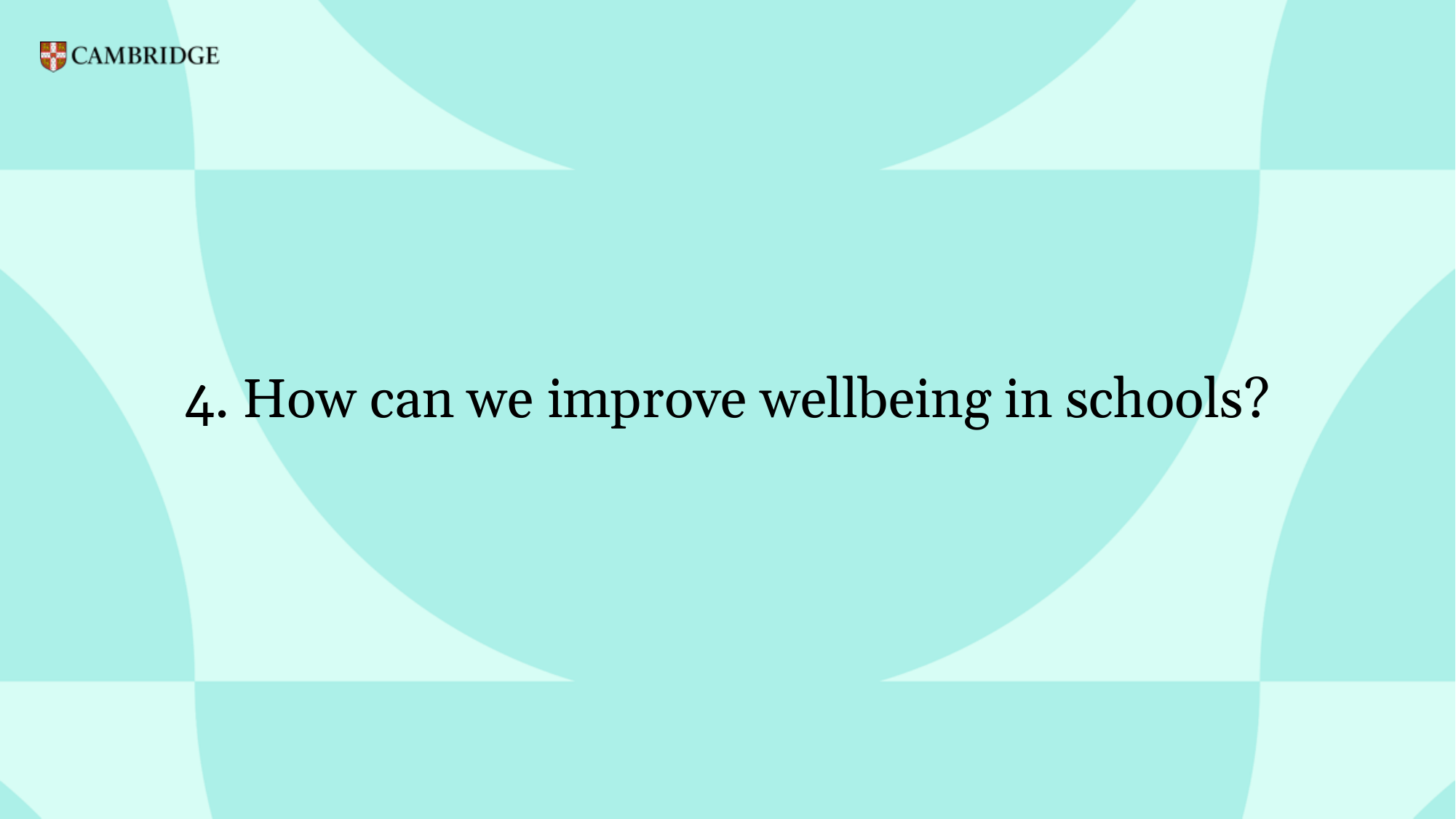

# 4. How can we improve wellbeing in schools?